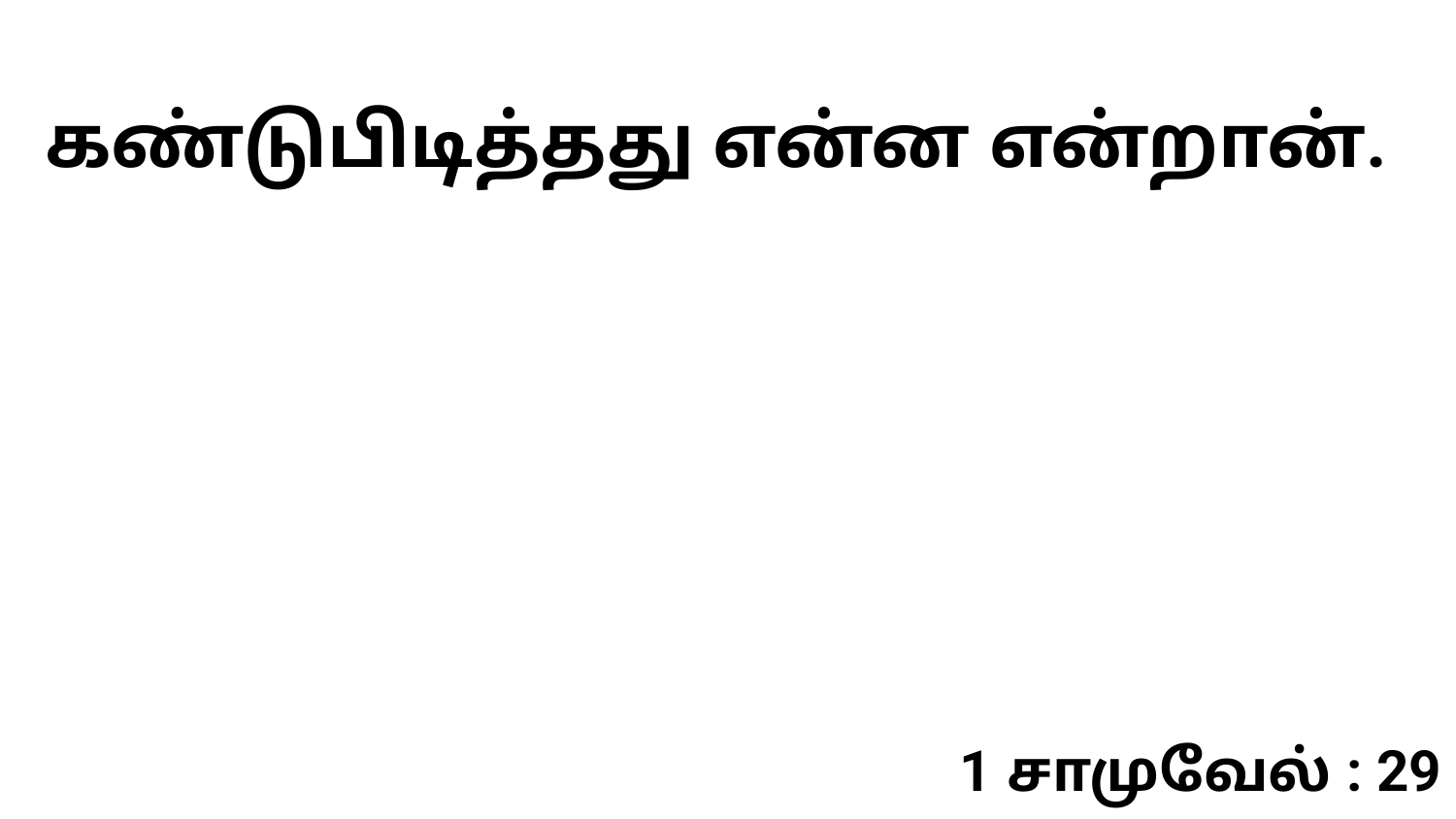

கண்டுபிடித்தது என்ன என்றான்.
1 சாமுவேல் : 29